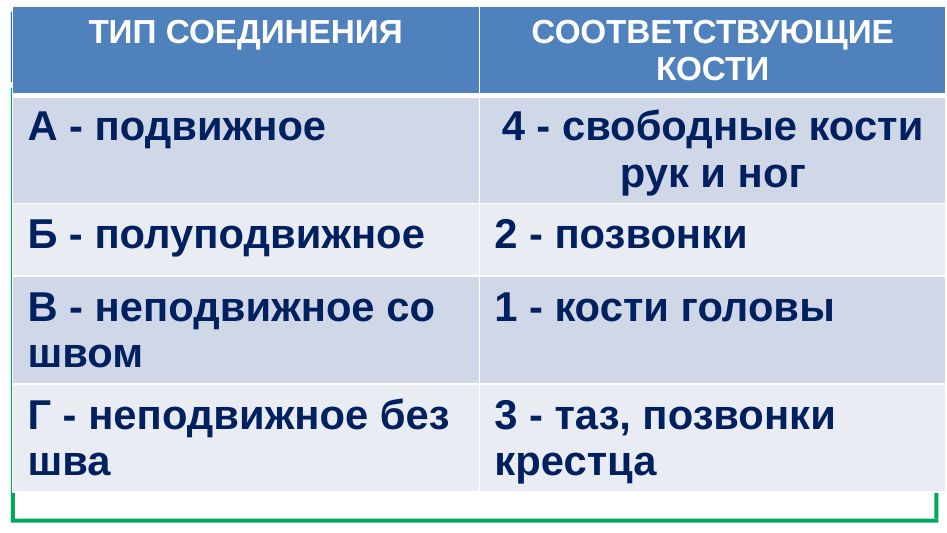

| ТИП СОЕДИНЕНИЯ | СООТВЕТСТВУЮЩИЕ КОСТИ |
| --- | --- |
| А - подвижное | 4 - свободные кости рук и ног |
| Б - полуподвижное | 2 - позвонки |
| В - неподвижное со швом | 1 - кости головы |
| Г - не­подвижное без шва | 3 - таз, позвонки крестца |
# ПРОВЕРЬТЕ СВОИ ЗНАНИЯ